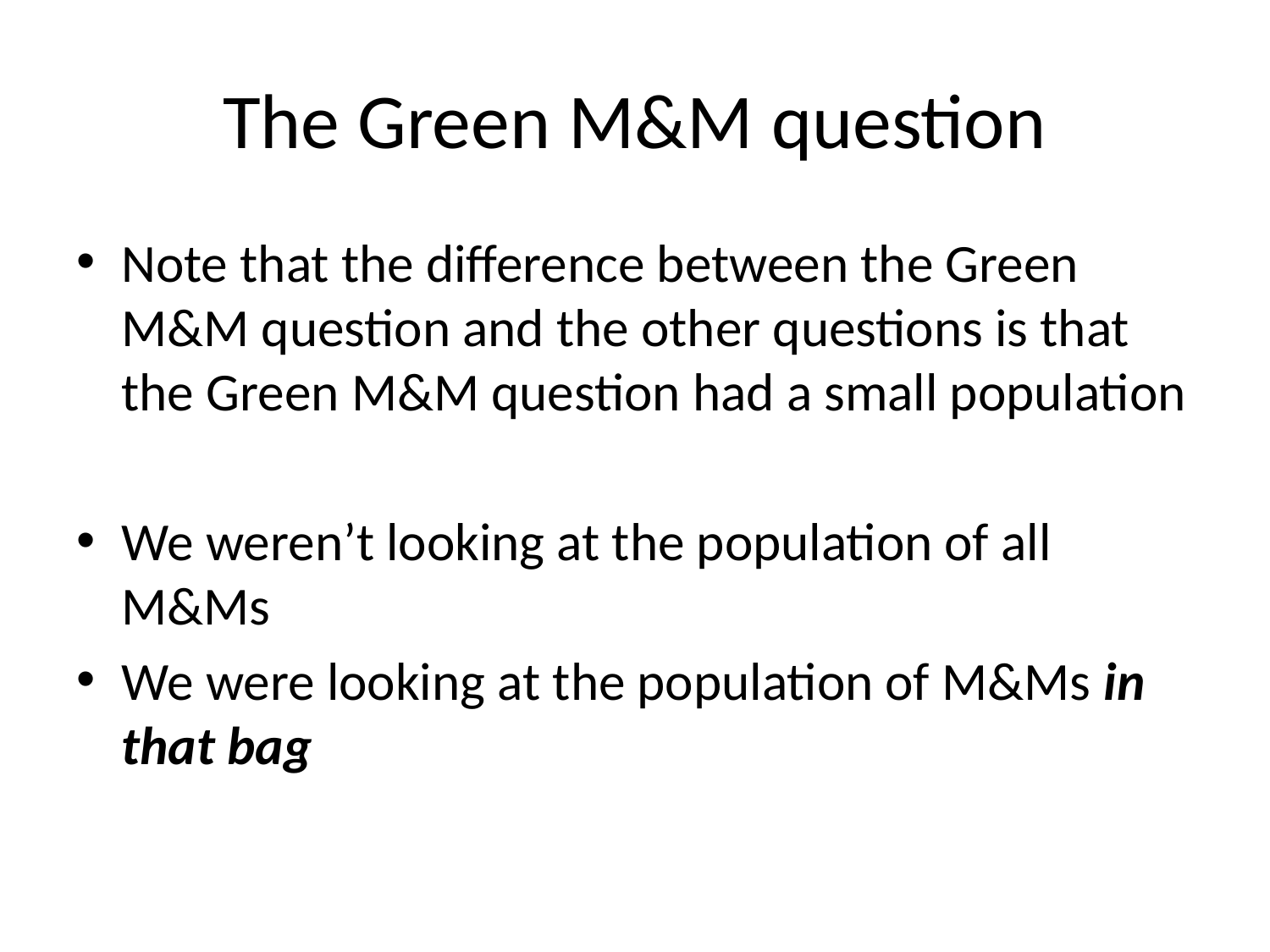

# The Green M&M question
Note that the difference between the Green M&M question and the other questions is that the Green M&M question had a small population

We weren’t looking at the population of all M&Ms
We were looking at the population of M&Ms in that bag